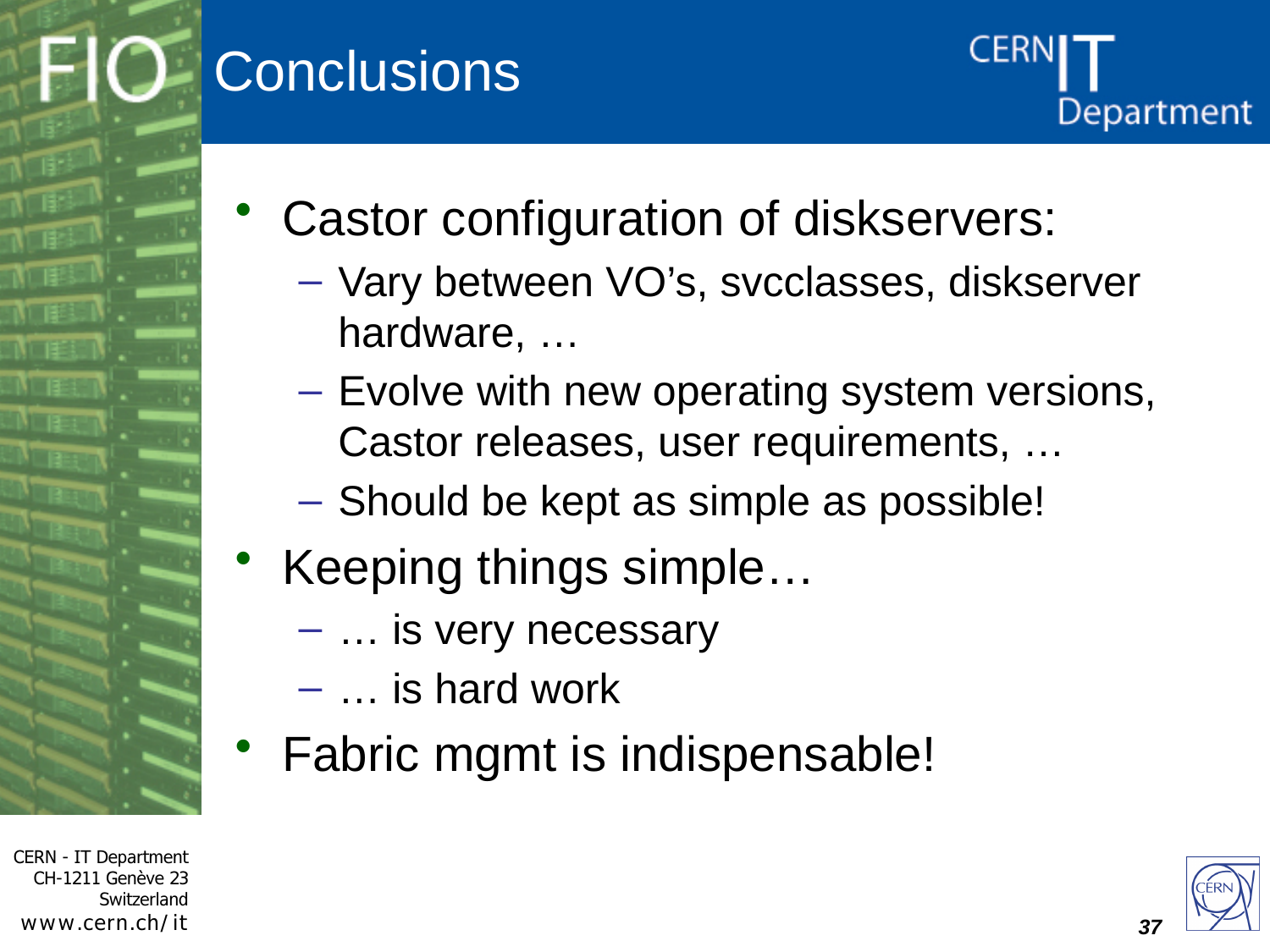

# Conclusions
Castor configuration of diskservers:
Vary between VO’s, svcclasses, diskserver hardware, …
Evolve with new operating system versions, Castor releases, user requirements, …
Should be kept as simple as possible!
Keeping things simple…
… is very necessary
… is hard work
Fabric mgmt is indispensable!

37